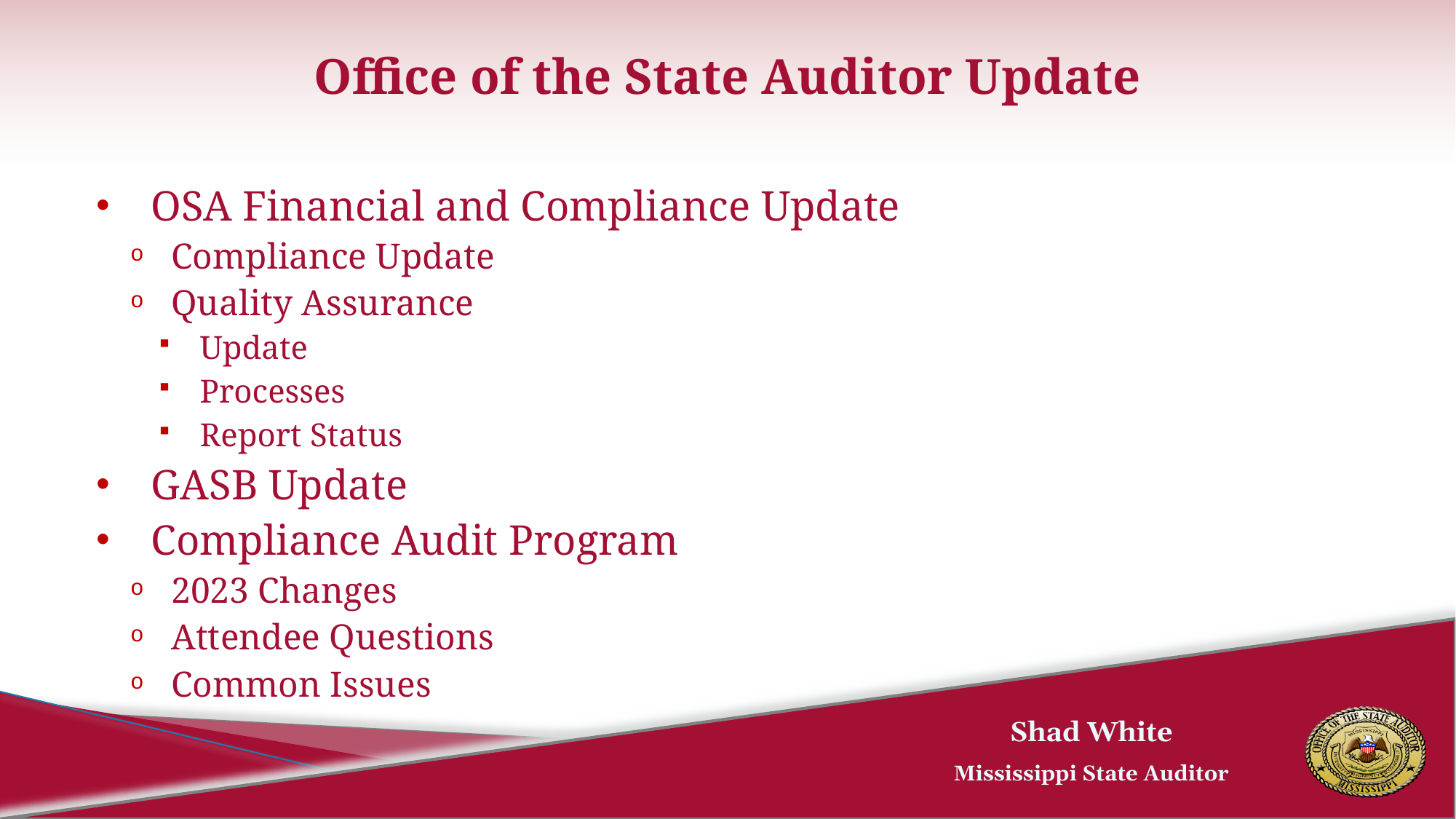

# Office of the State Auditor Update
OSA Financial and Compliance Update
Compliance Update
Quality Assurance
Update
Processes
Report Status
GASB Update
Compliance Audit Program
2023 Changes
Attendee Questions
Common Issues